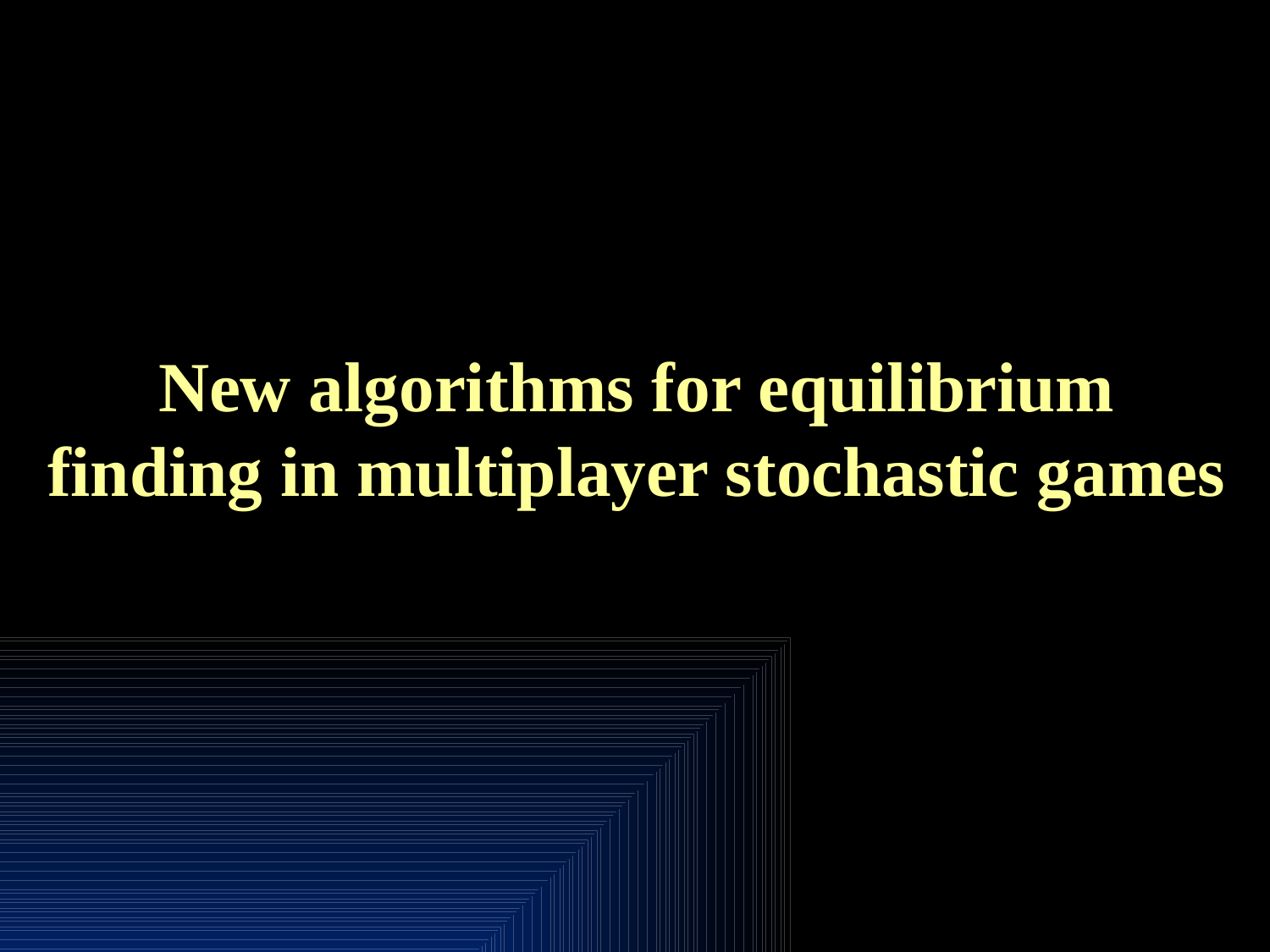

# New algorithms for equilibrium finding in multiplayer stochastic games